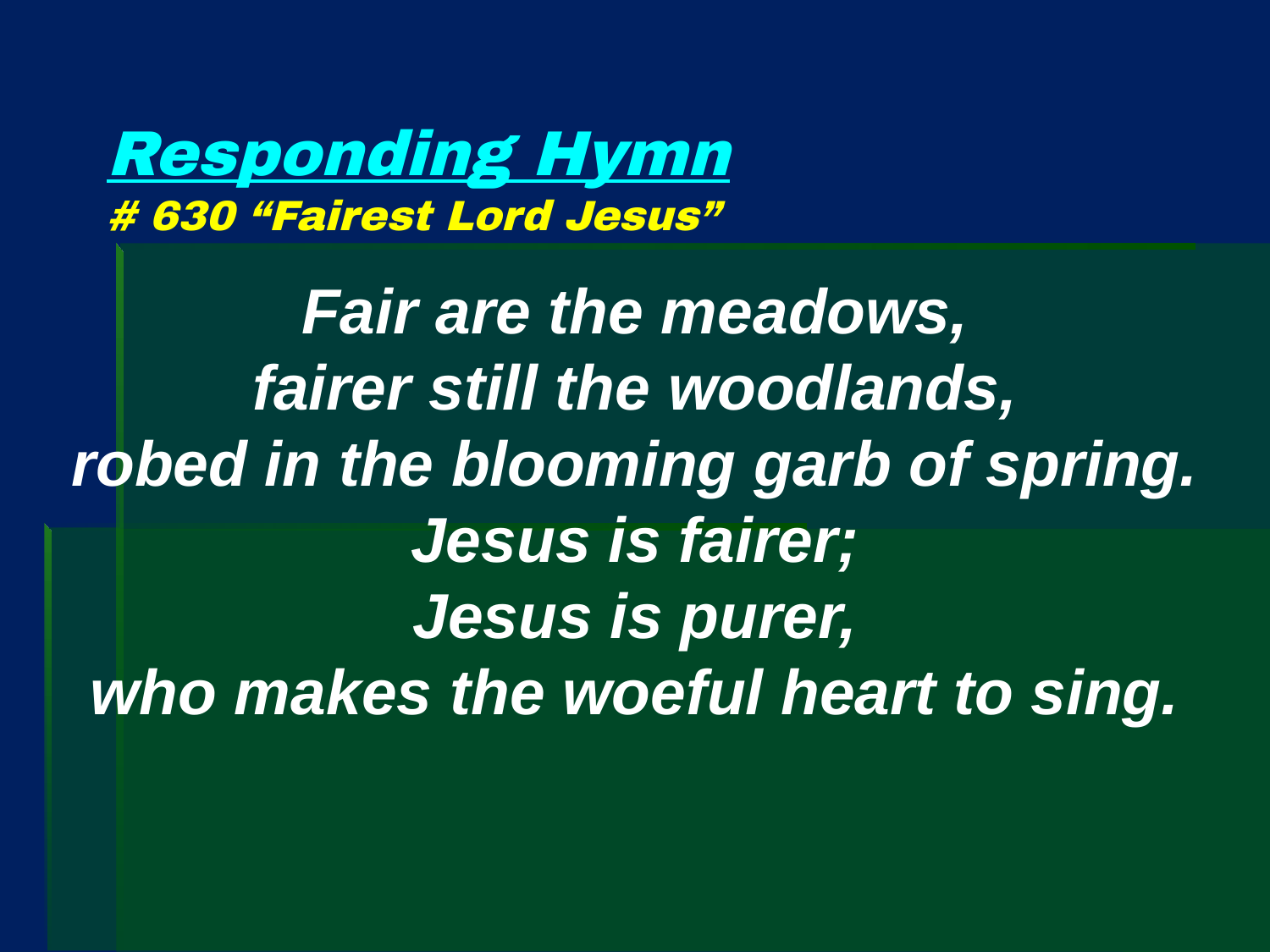

# Responding Hymn # 630 “Fairest Lord Jesus”
Fair are the meadows,
fairer still the woodlands,
robed in the blooming garb of spring.
Jesus is fairer;
Jesus is purer,
who makes the woeful heart to sing.